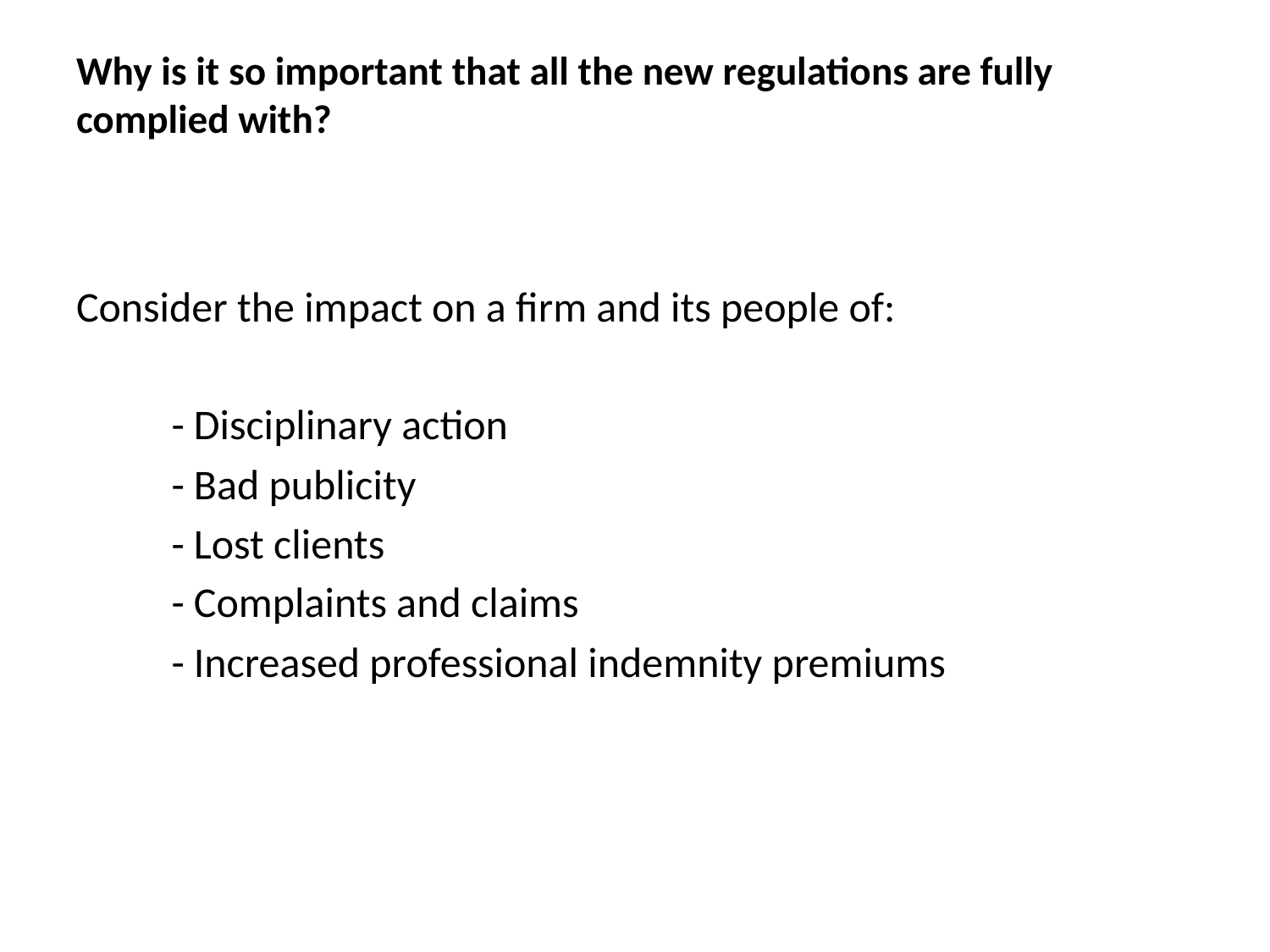

# Why is it so important that all the new regulations are fully complied with?

Consider the impact on a firm and its people of:

          - Disciplinary action
          - Bad publicity
          - Lost clients
          - Complaints and claims
          - Increased professional indemnity premiums